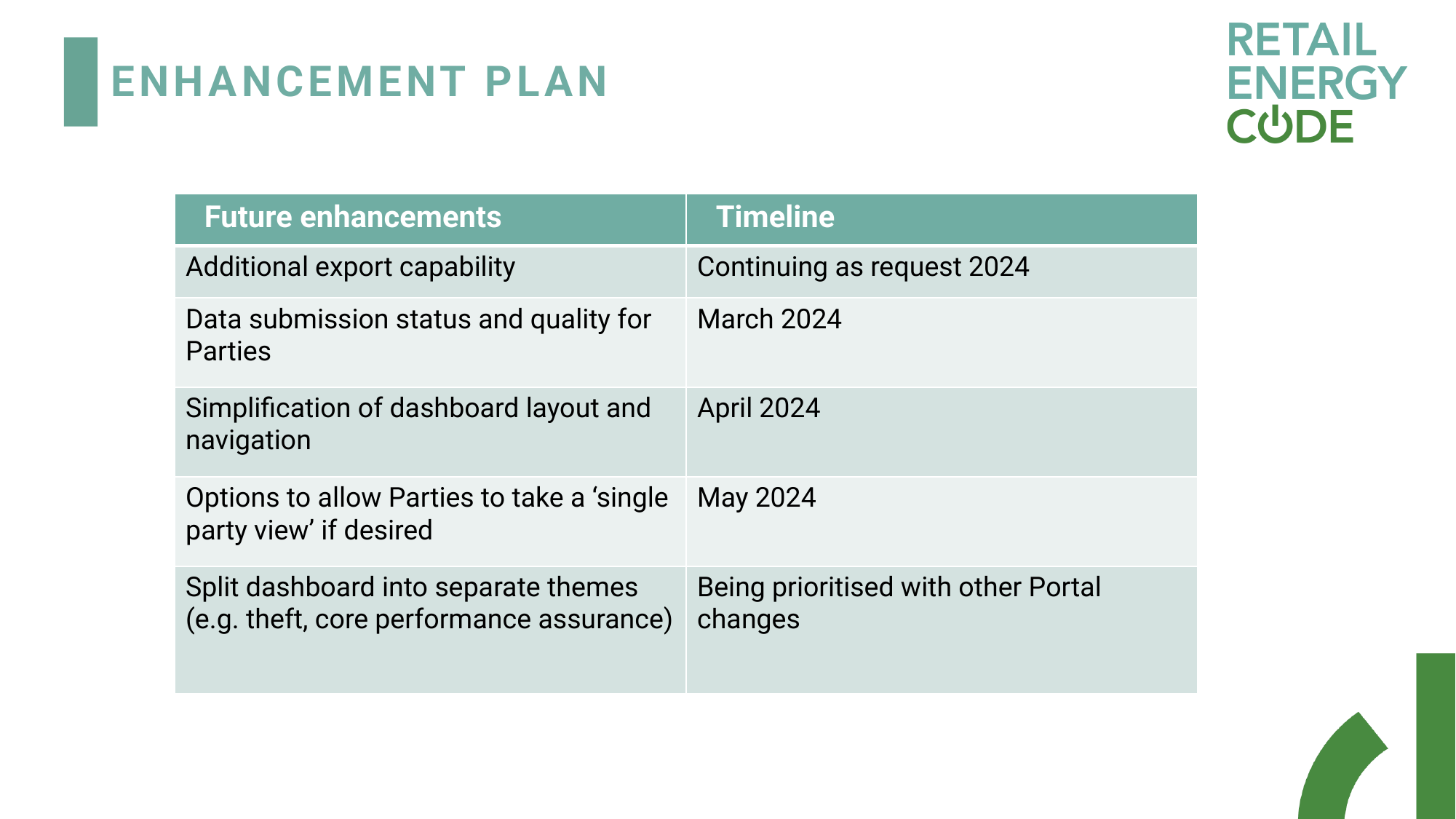

# Enhancement Plan
| Future enhancements | Timeline |
| --- | --- |
| Additional export capability | Continuing as request 2024 |
| Data submission status and quality for Parties | March 2024 |
| Simplification of dashboard layout and navigation | April 2024 |
| Options to allow Parties to take a ‘single party view’ if desired | May 2024 |
| Split dashboard into separate themes (e.g. theft, core performance assurance) | Being prioritised with other Portal changes |